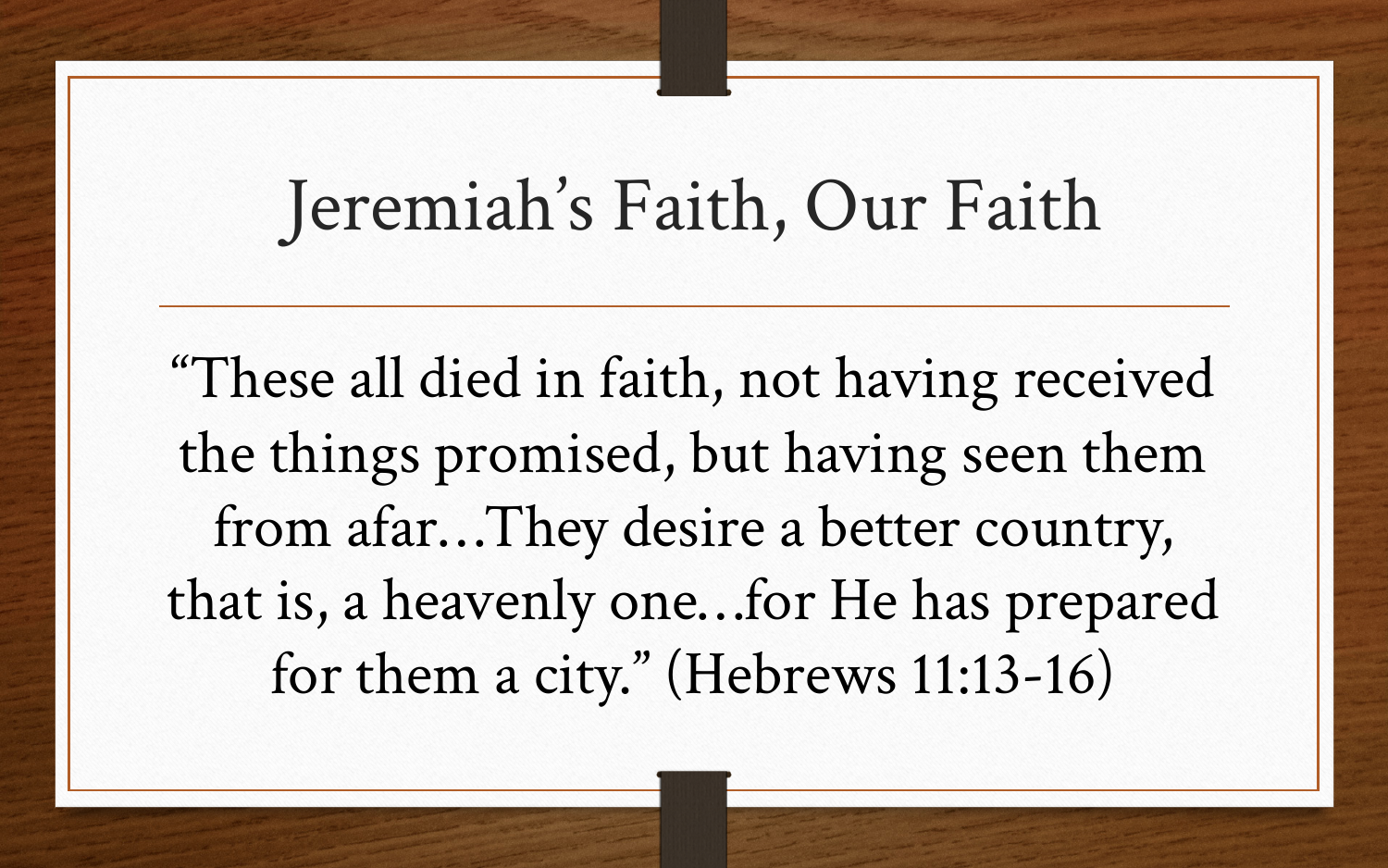

# Jeremiah’s Faith, Our Faith
“These all died in faith, not having received the things promised, but having seen them from afar…They desire a better country, that is, a heavenly one…for He has prepared for them a city.” (Hebrews 11:13-16)